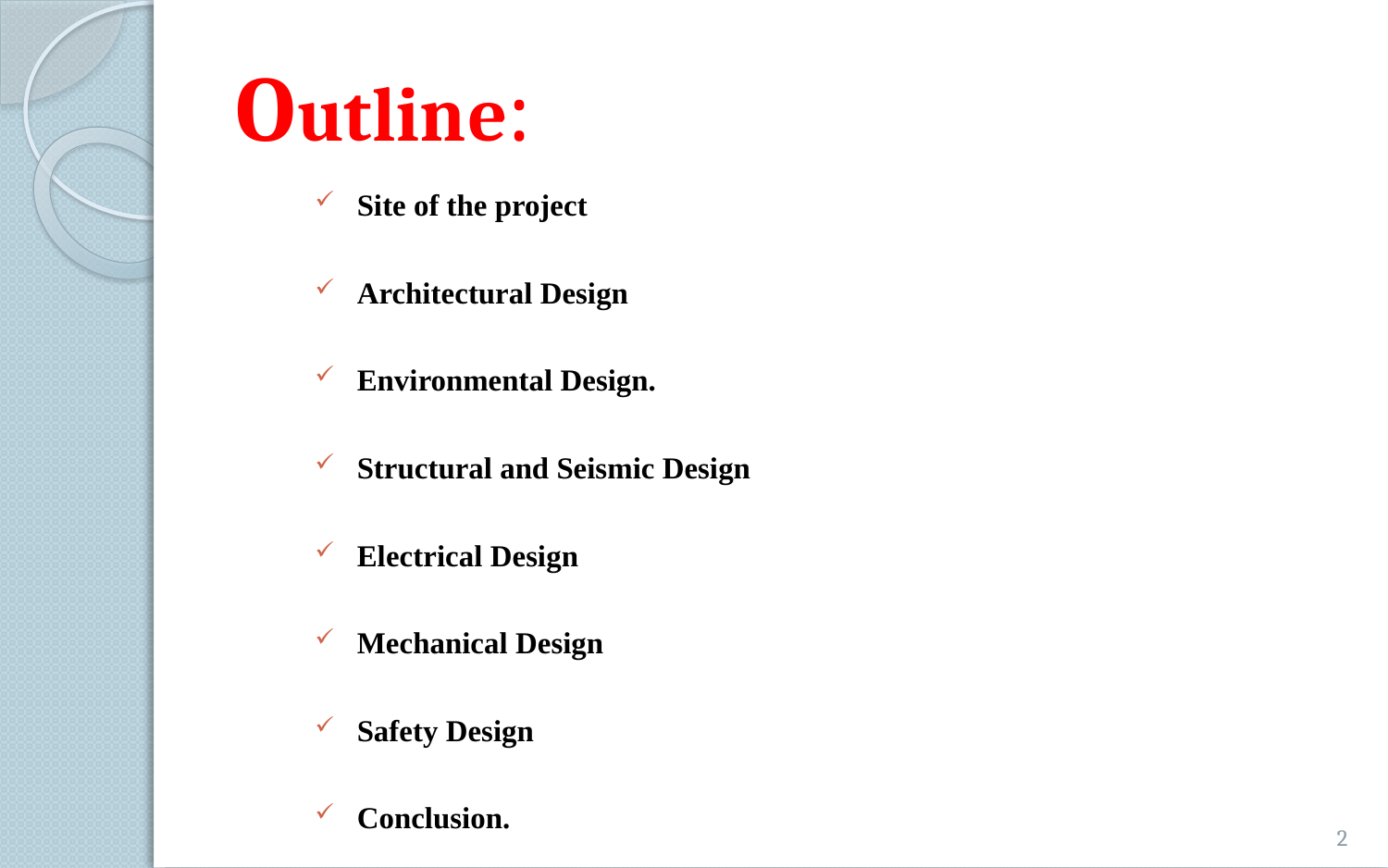

Outline:
Site of the project

Architectural Design

Environmental Design.

Structural and Seismic Design

Electrical Design

Mechanical Design

Safety Design

Conclusion.
2